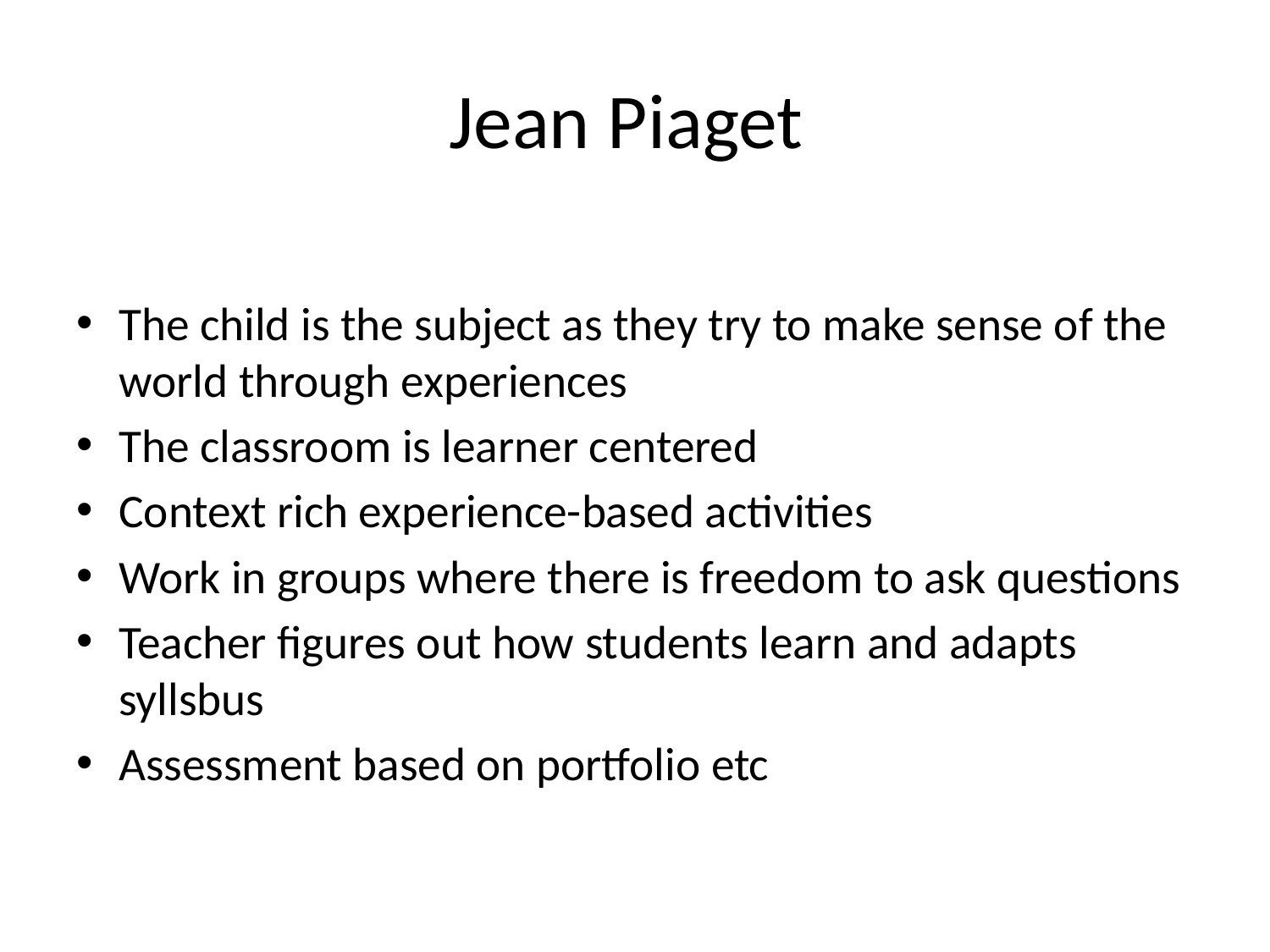

# Jean Piaget

The child is the subject as they try to make sense of the world through experiences
The classroom is learner centered
Context rich experience-based activities
Work in groups where there is freedom to ask questions
Teacher figures out how students learn and adapts syllsbus
Assessment based on portfolio etc